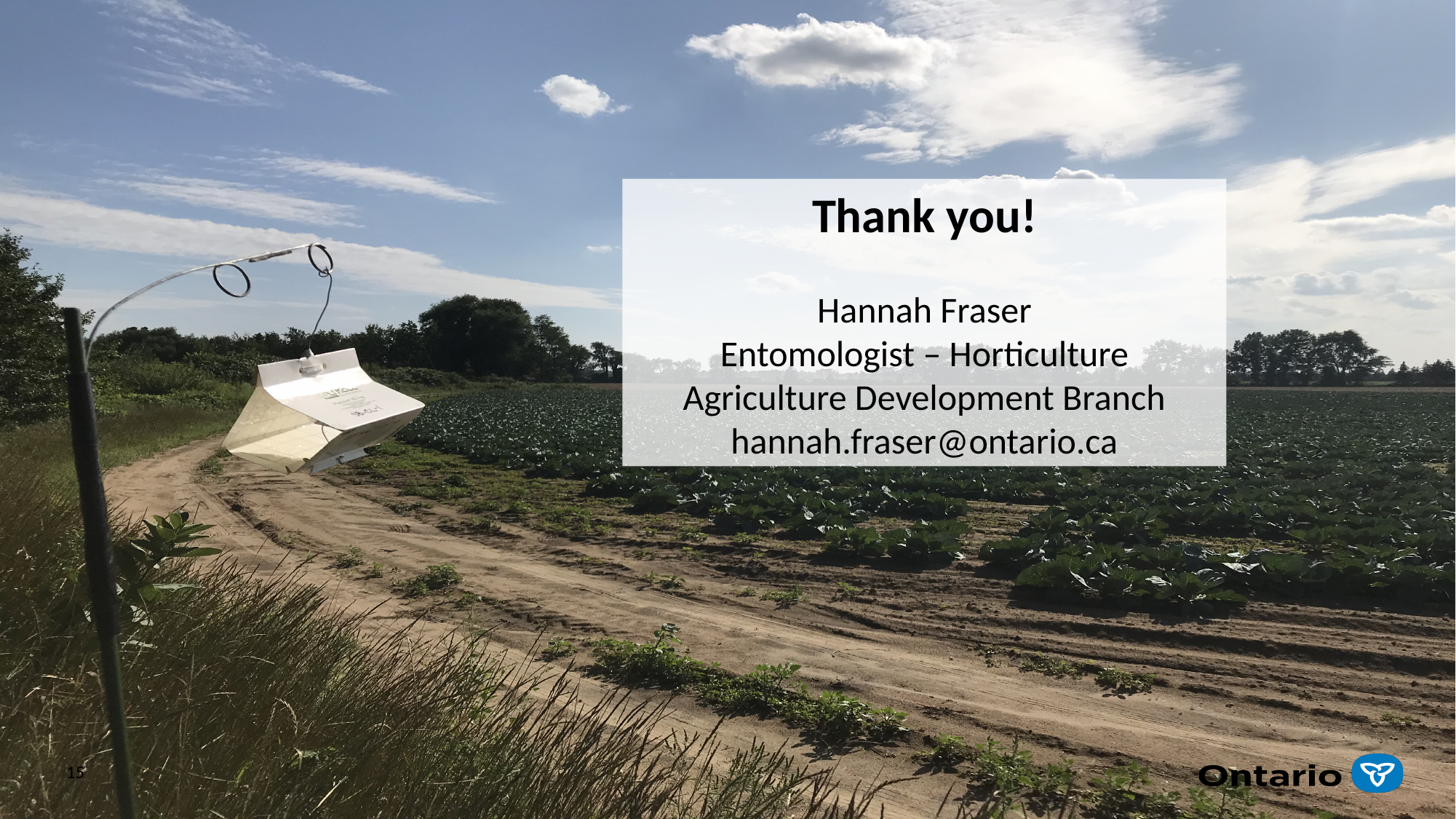

Thank you!

Hannah Fraser
Entomologist – Horticulture
Agriculture Development Branch
hannah.fraser@ontario.ca
15